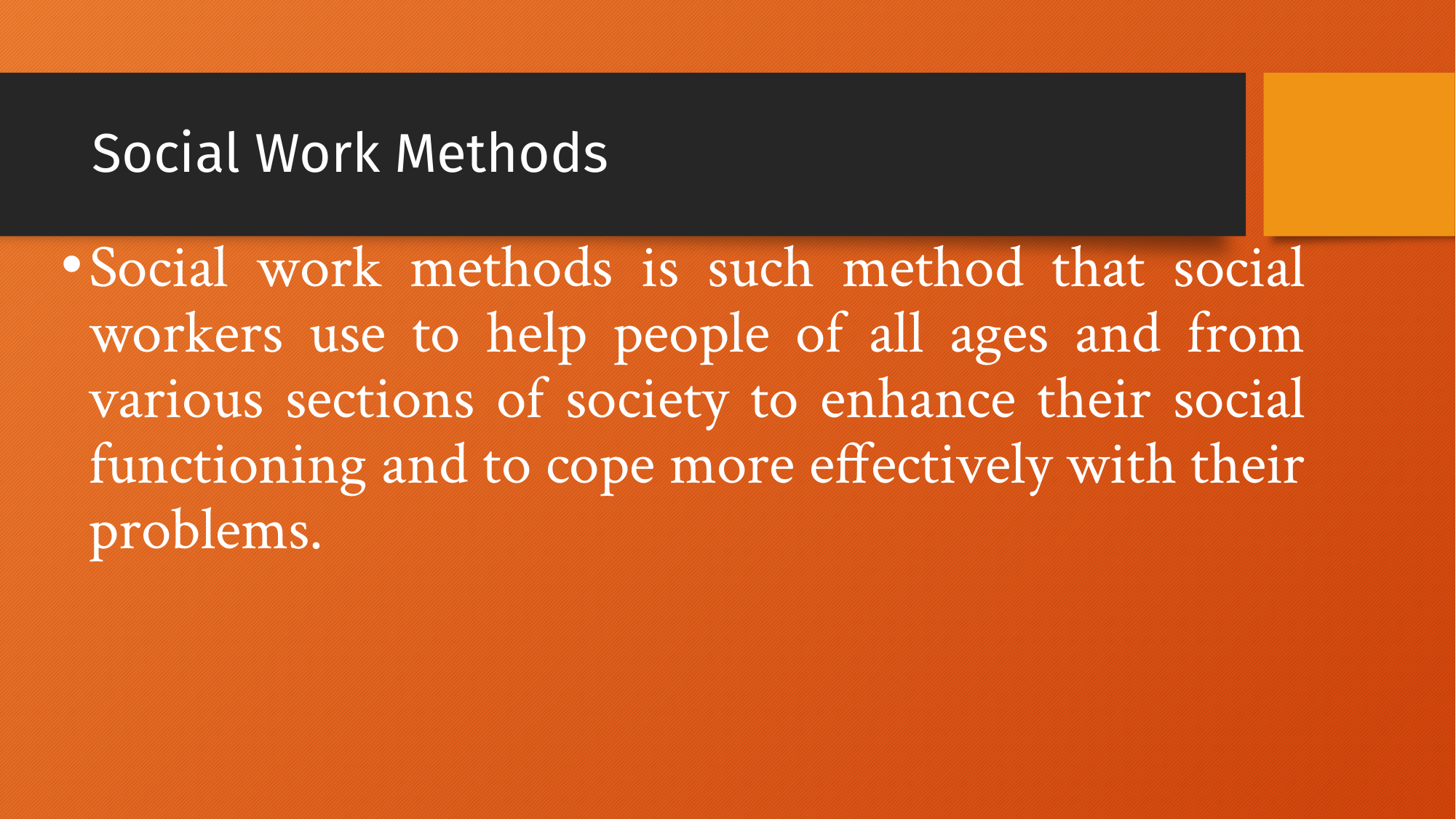

# Social Work Methods
Social work methods is such method that social workers use to help people of all ages and from various sections of society to enhance their social functioning and to cope more effectively with their problems.